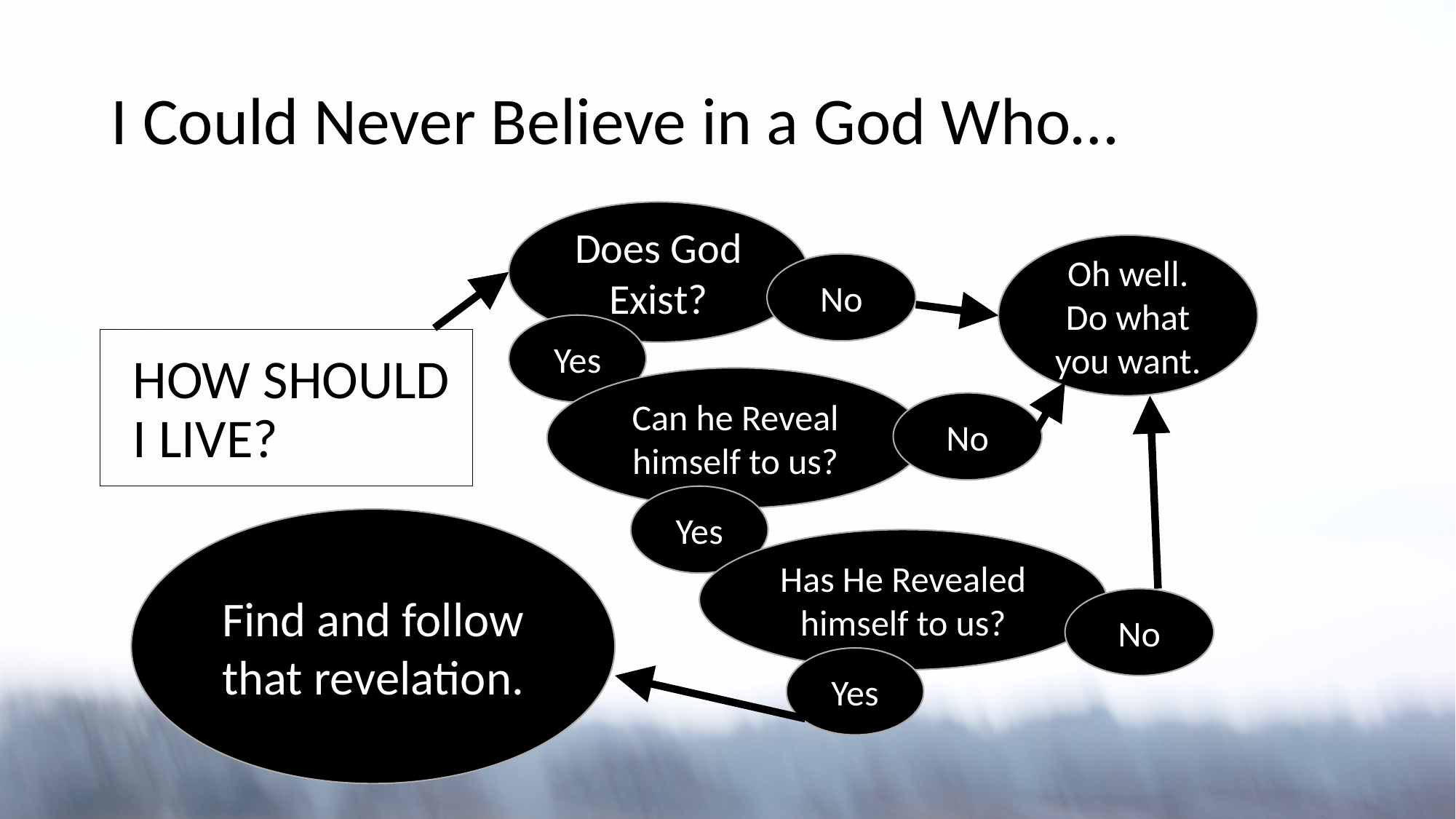

# I Could Never Believe in a God Who…
Does God Exist?
Oh well. Do what you want.
No
Yes
HOW SHOULD I LIVE?

Can he Reveal himself to us?
No
Yes
Find and follow that revelation.
Has He Revealed himself to us?
No
Yes